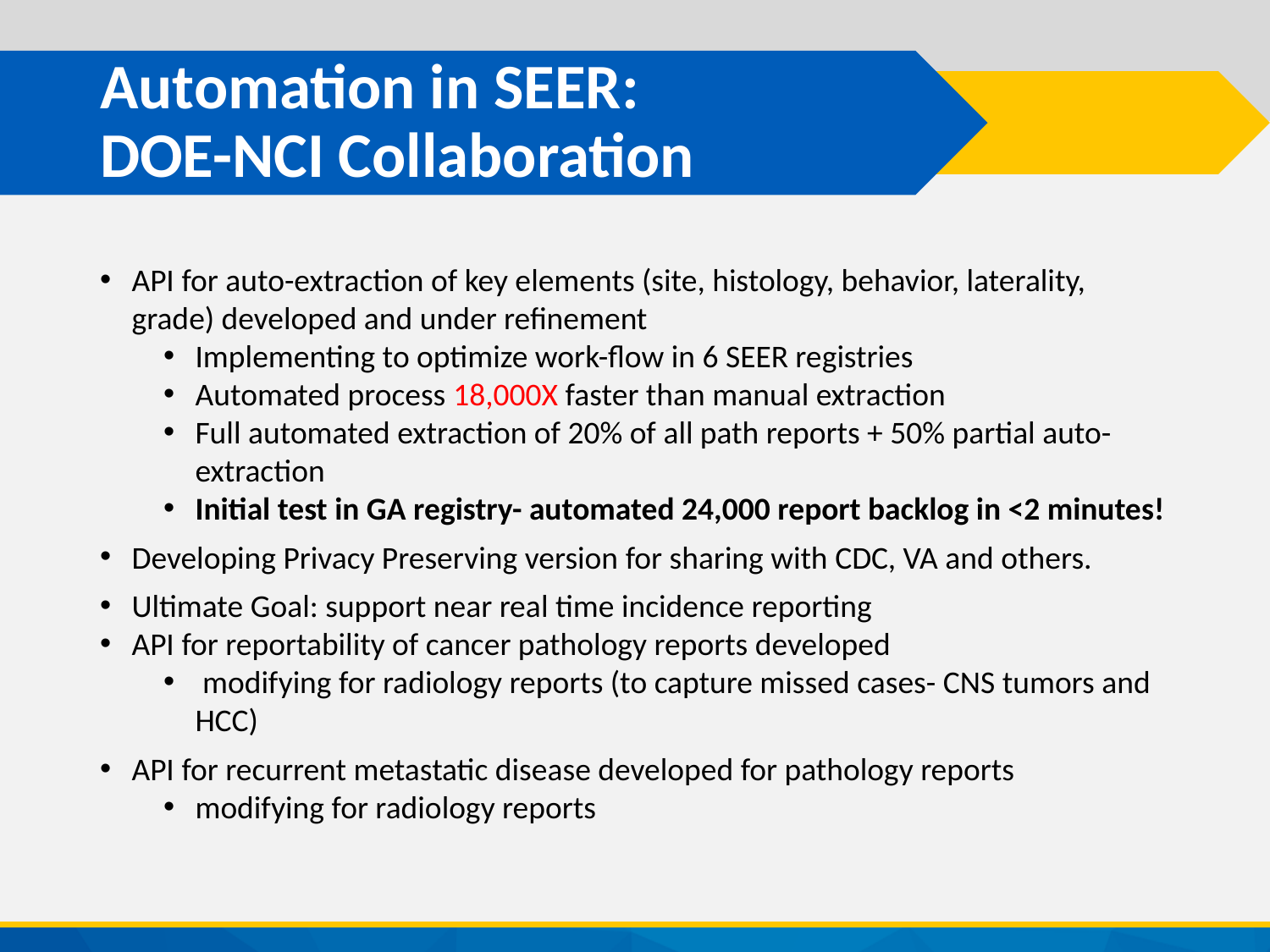

# Automation in SEER: DOE-NCI Collaboration
API for auto-extraction of key elements (site, histology, behavior, laterality, grade) developed and under refinement
Implementing to optimize work-flow in 6 SEER registries
Automated process 18,000X faster than manual extraction
Full automated extraction of 20% of all path reports + 50% partial auto-extraction
Initial test in GA registry- automated 24,000 report backlog in <2 minutes!
Developing Privacy Preserving version for sharing with CDC, VA and others.
Ultimate Goal: support near real time incidence reporting
API for reportability of cancer pathology reports developed
 modifying for radiology reports (to capture missed cases- CNS tumors and HCC)
API for recurrent metastatic disease developed for pathology reports
modifying for radiology reports